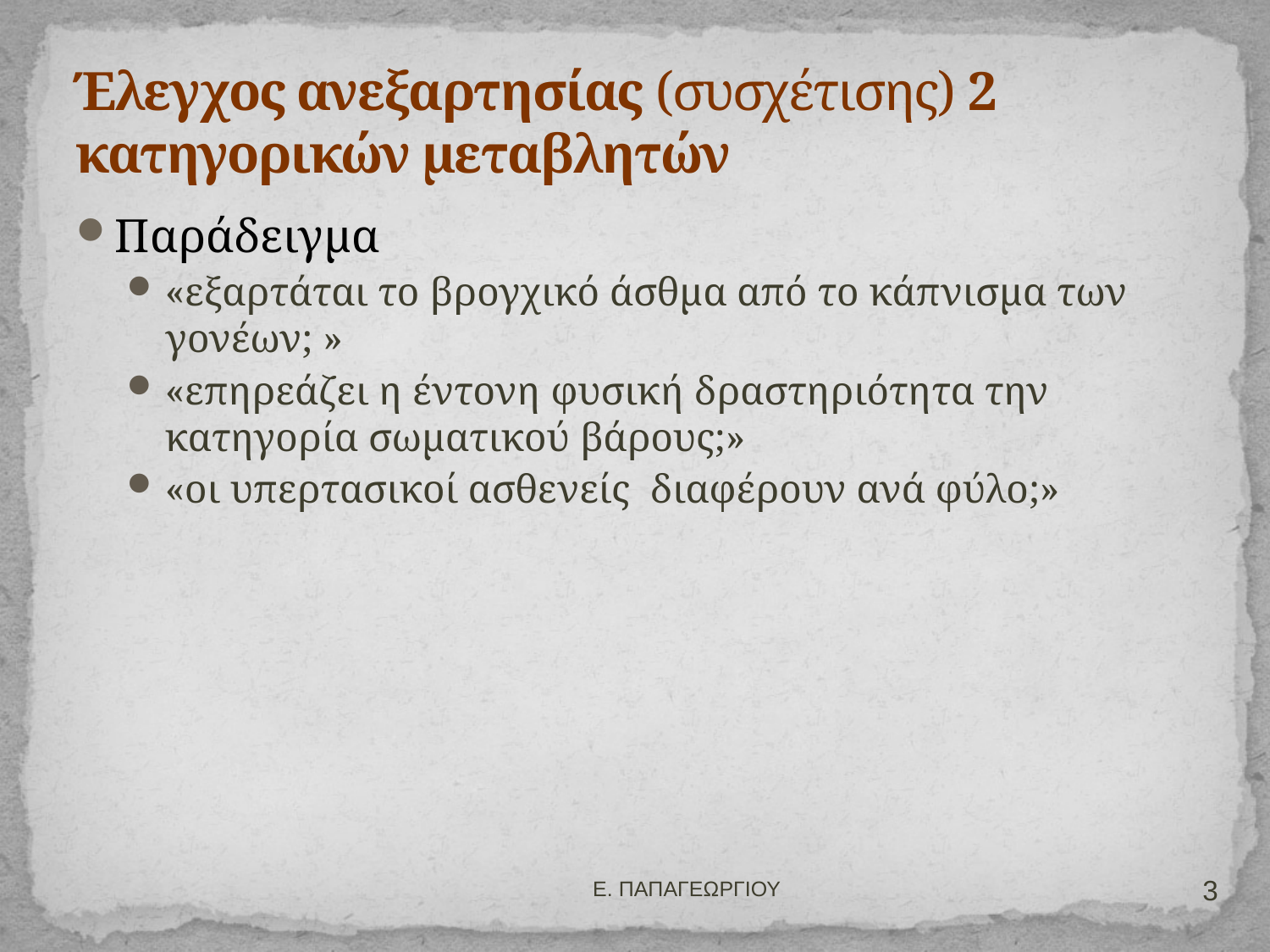

# Έλεγχος ανεξαρτησίας (συσχέτισης) 2 κατηγορικών μεταβλητών
Παράδειγμα
«εξαρτάται το βρογχικό άσθμα από το κάπνισμα των γονέων; »
«επηρεάζει η έντονη φυσική δραστηριότητα την κατηγορία σωματικού βάρους;»
«οι υπερτασικοί ασθενείς  διαφέρουν ανά φύλο;»

3
Ε. ΠΑΠΑΓΕΩΡΓΙΟΥ